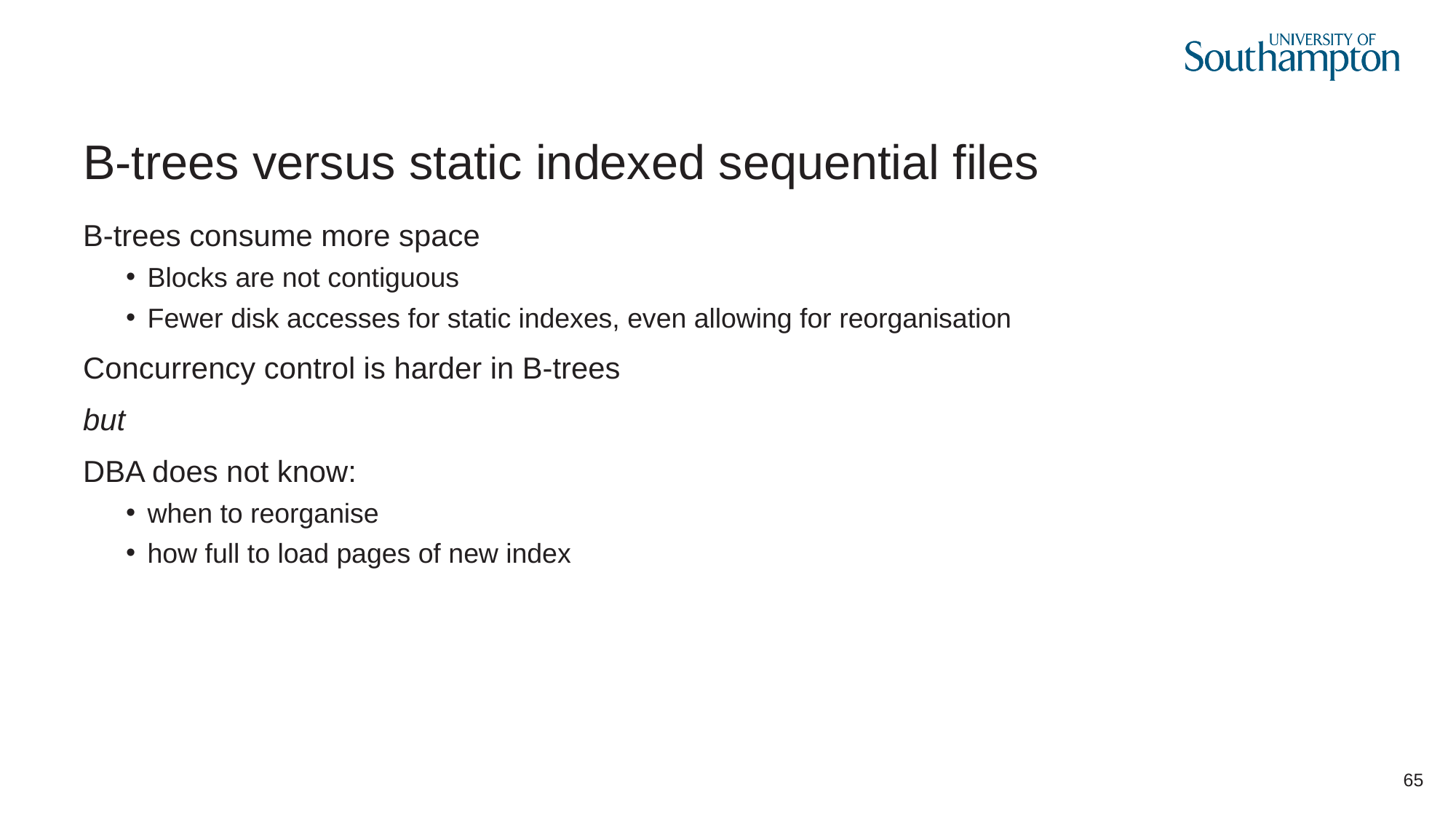

# B-trees versus static indexed sequential files
B-trees consume more space
Blocks are not contiguous
Fewer disk accesses for static indexes, even allowing for reorganisation
Concurrency control is harder in B-trees
but
DBA does not know:
when to reorganise
how full to load pages of new index